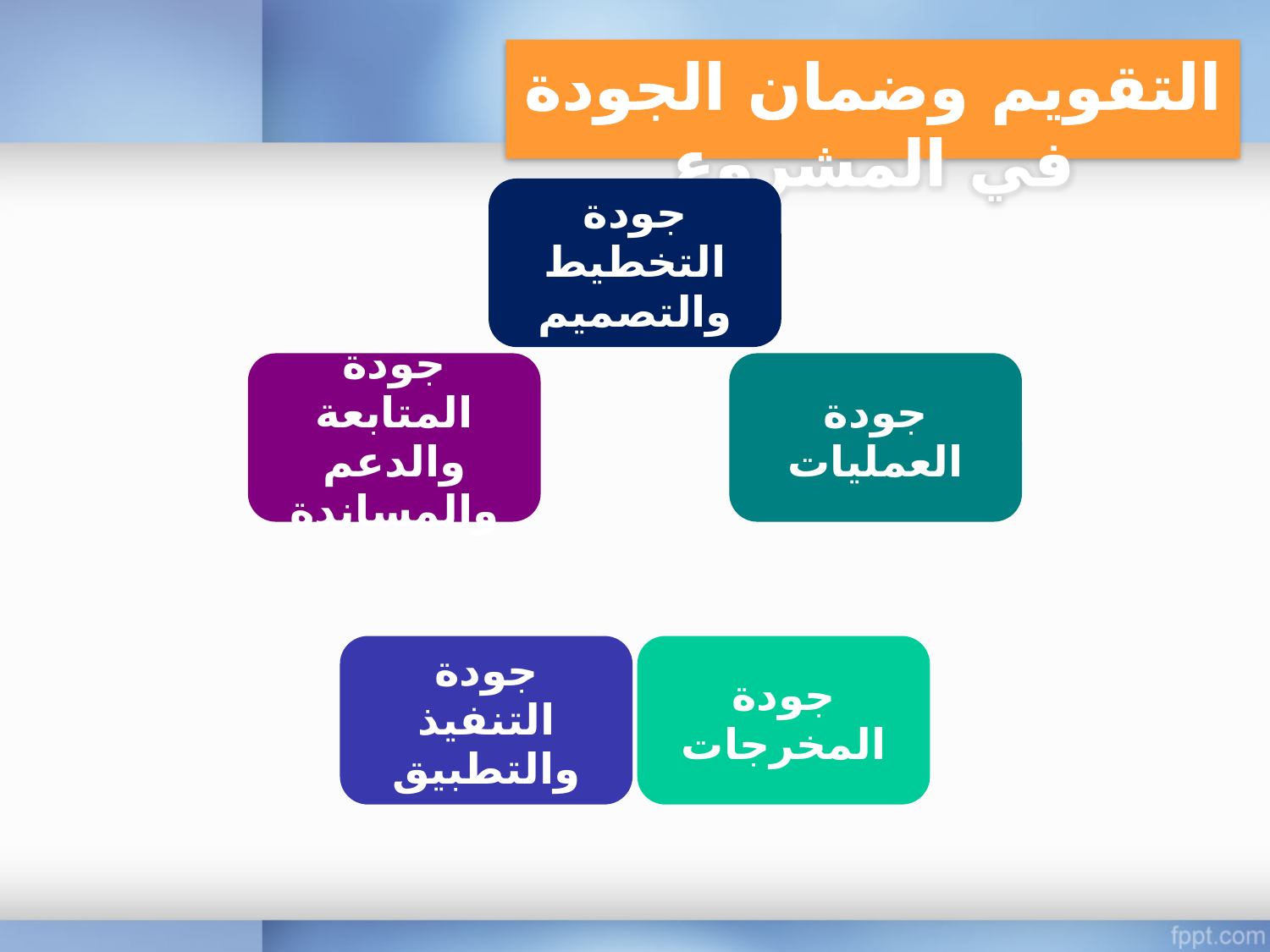

التقويم وضمان الجودة في المشروع
جودة التخطيط والتصميم
جودة العمليات
جودة المخرجات
جودة التنفيذ والتطبيق
جودة المتابعة والدعم والمساندة